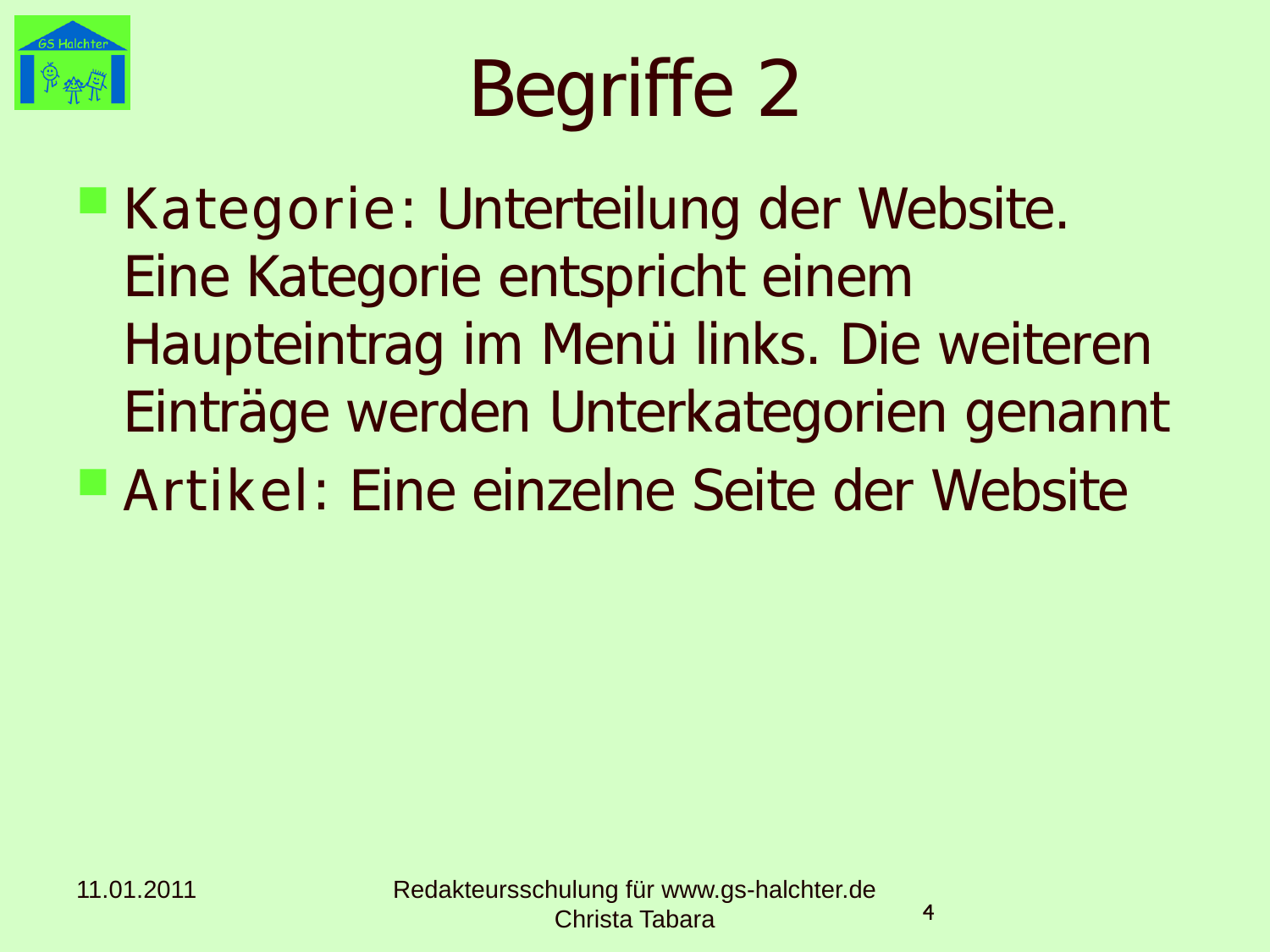

# Begriffe 2
Kategorie: Unterteilung der Website. Eine Kategorie entspricht einem Haupteintrag im Menü links. Die weiteren Einträge werden Unterkategorien genannt
Artikel: Eine einzelne Seite der Website
11.01.2011
Redakteursschulung für www.gs-halchter.de Christa Tabara
4